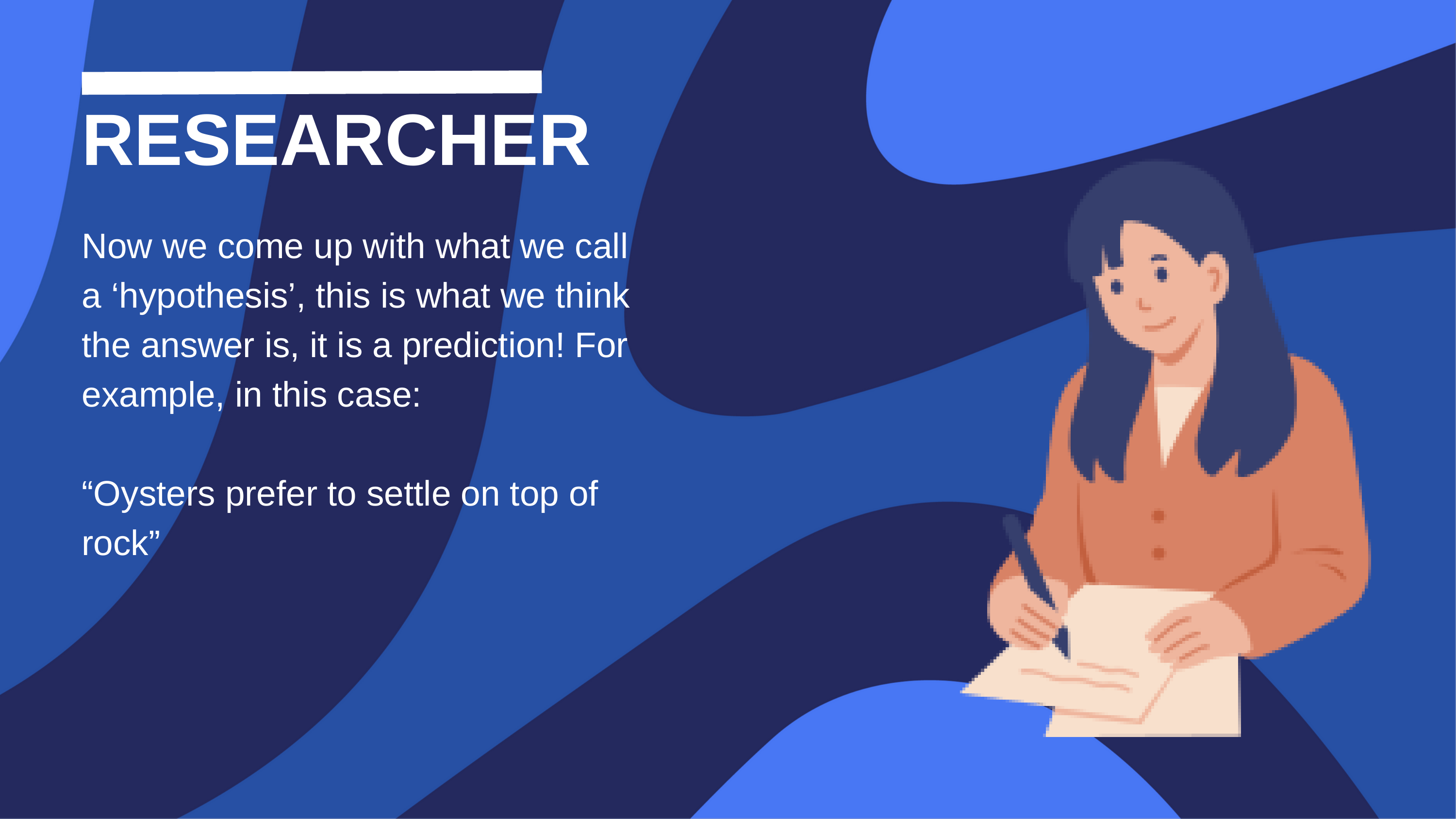

RESEARCHER

Now we come up with what we call a ‘hypothesis’, this is what we think the answer is, it is a prediction! For example, in this case:

“Oysters prefer to settle on top of rock”